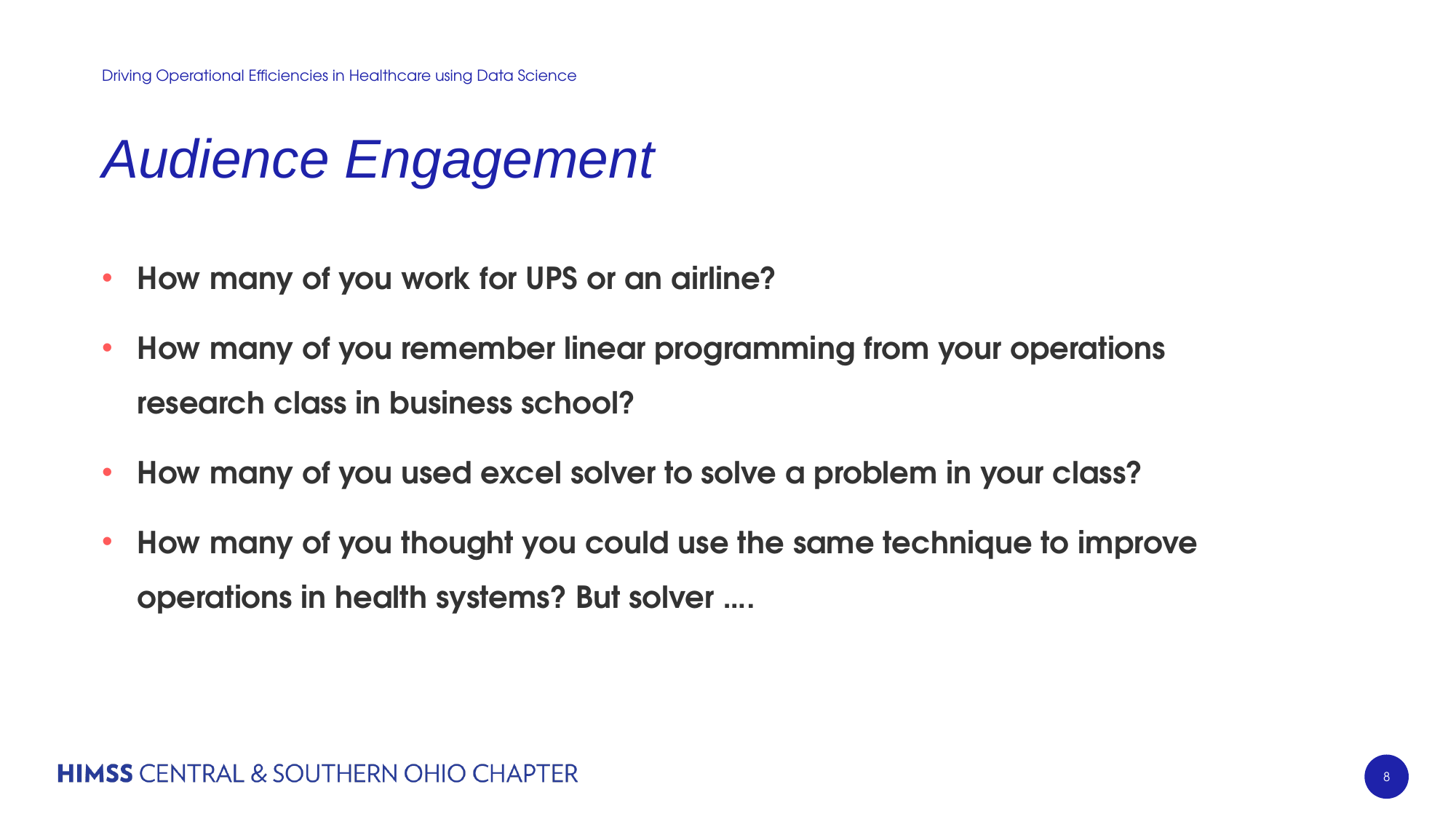

# Audience Engagement
How many of you work for UPS or an airline?
How many of you remember linear programming from your operations research class in business school?
How many of you used excel solver to solve a problem in your class?
How many of you thought you could use the same technique to improve operations in health systems? But solver ….

8